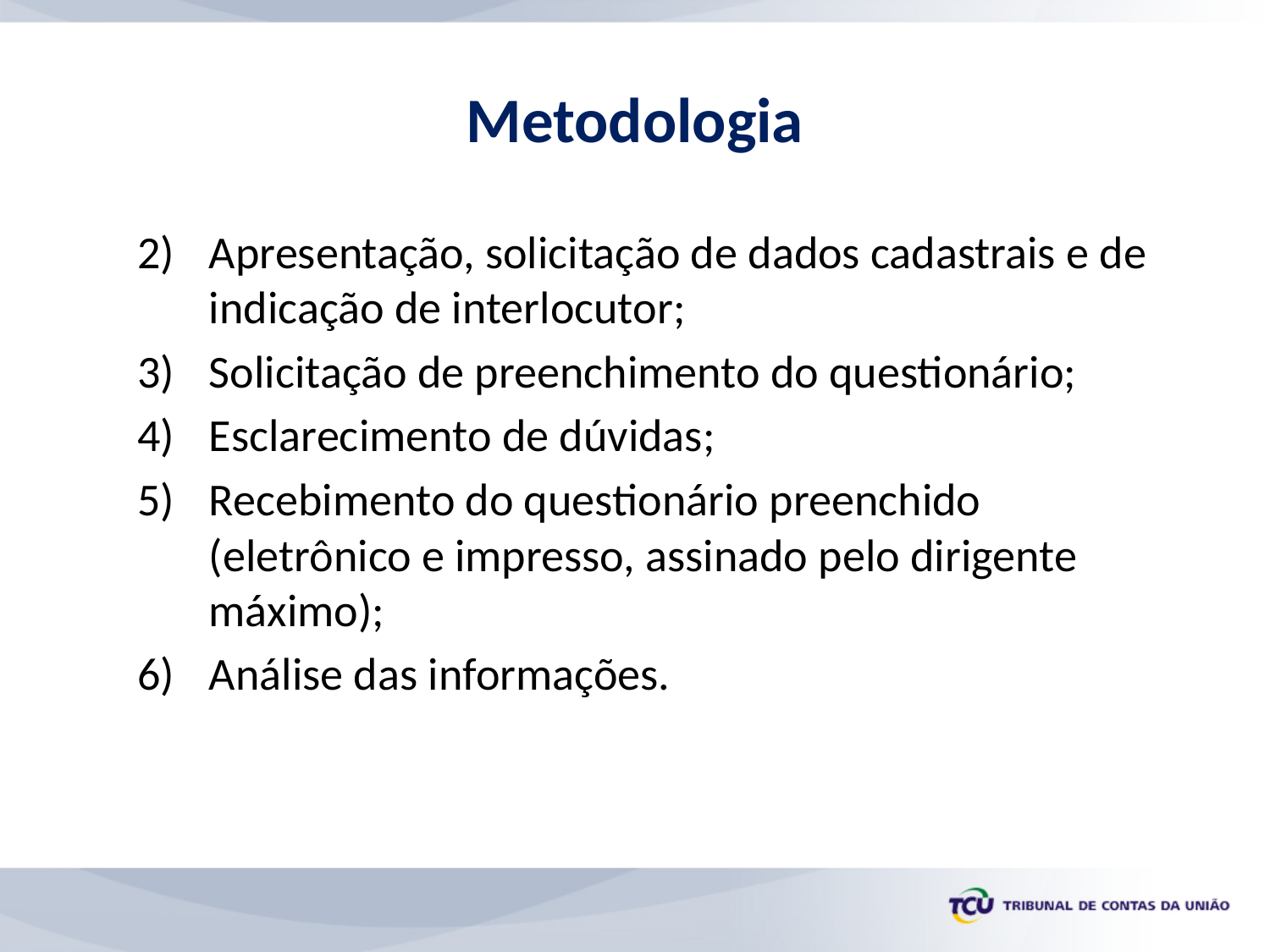

# Metodologia
Apresentação, solicitação de dados cadastrais e de indicação de interlocutor;
Solicitação de preenchimento do questionário;
Esclarecimento de dúvidas;
Recebimento do questionário preenchido (eletrônico e impresso, assinado pelo dirigente máximo);
Análise das informações.